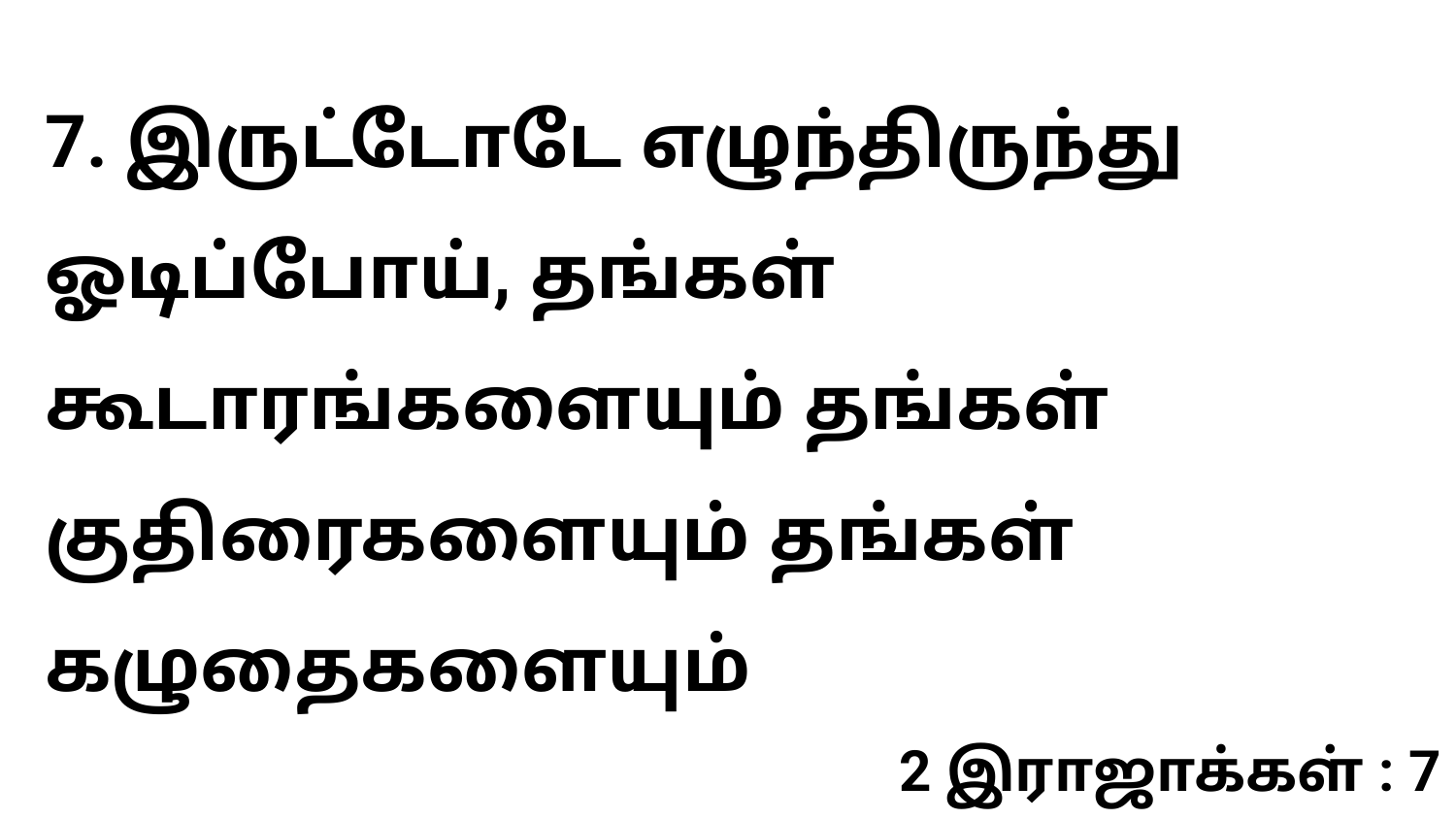

7. இருட்டோடே எழுந்திருந்து ஓடிப்போய், தங்கள் கூடாரங்களையும் தங்கள் குதிரைகளையும் தங்கள் கழுதைகளையும்
2 இராஜாக்கள் : 7